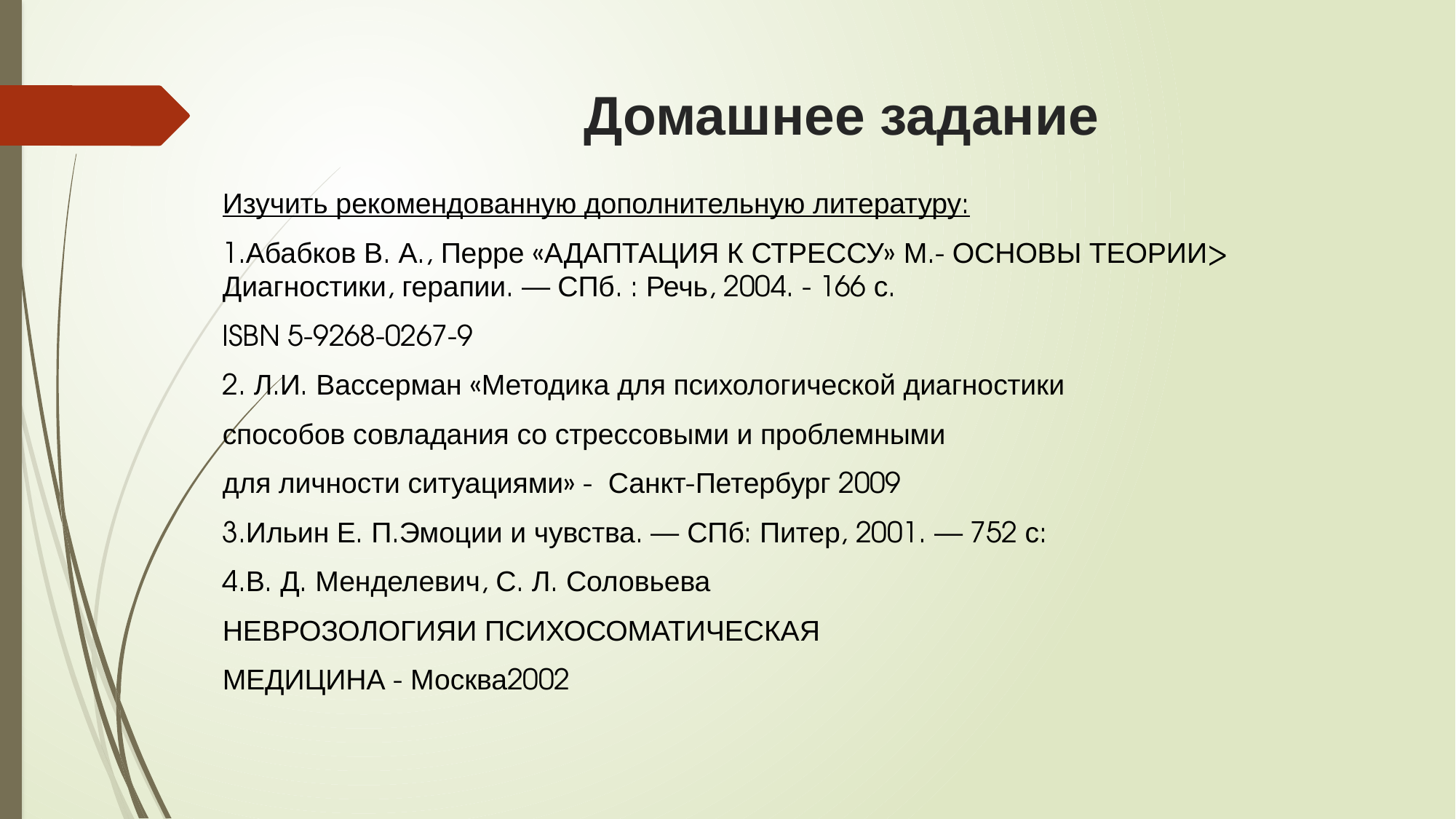

# Домашнее задание
Изучить рекомендованную дополнительную литературу:
1.Абабков В. А., Перре «АДАПТАЦИЯ К СТРЕССУ» М.- ОСНОВЫ ТЕОРИИ> Диагностики, герапии. — СПб. : Речь, 2004. - 166 с.
ISBN 5-9268-0267-9
2. Л.И. Вассерман «Методика для психологической диагностики
способов совладания со стрессовыми и проблемными
для личности ситуациями» -  Санкт-Петербург 2009
3.Ильин Е. П.Эмоции и чувства. — СПб: Питер, 2001. — 752 с:
4.В. Д. Менделевич, С. Л. Соловьева
НЕВРОЗОЛОГИЯИ ПСИХОСОМАТИЧЕСКАЯ
МЕДИЦИНА - Москва2002